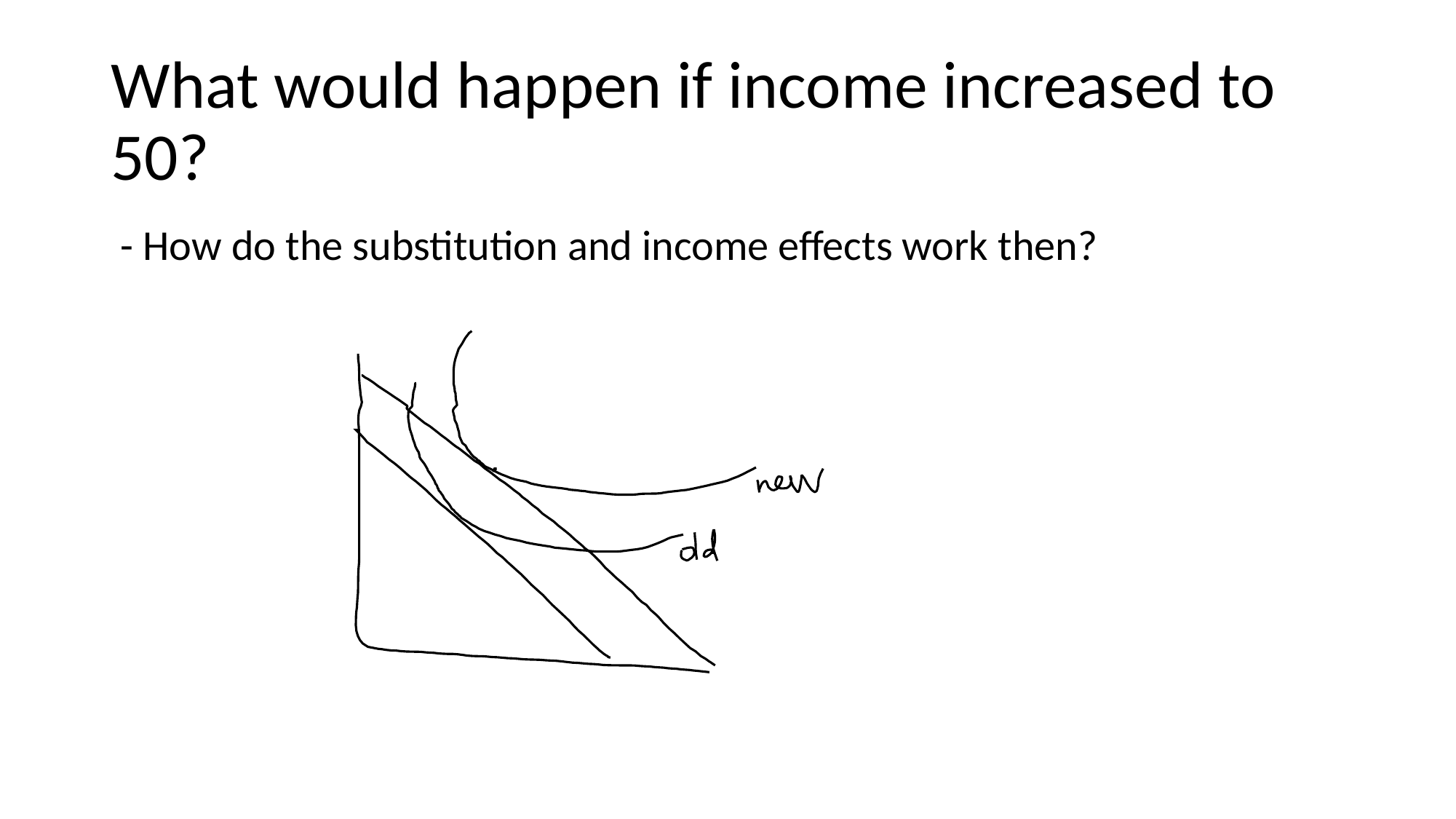

# What would happen if income increased to 50?
 - How do the substitution and income effects work then?